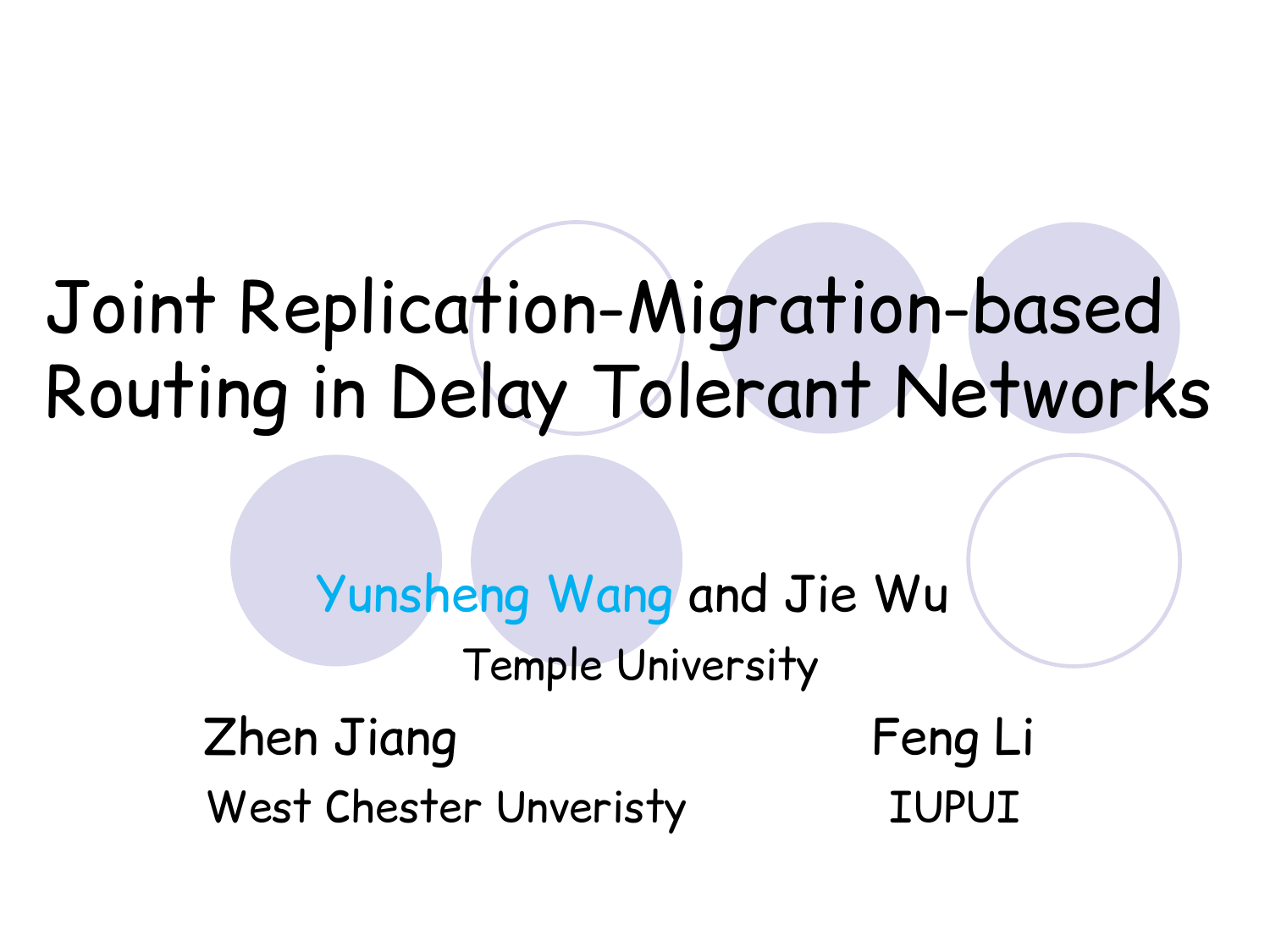

# Joint Replication-Migration-based Routing in Delay Tolerant Networks
Yunsheng Wang and Jie Wu
Temple University
     Zhen Jiang                            Feng Li
      West Chester Unveristy                IUPUI